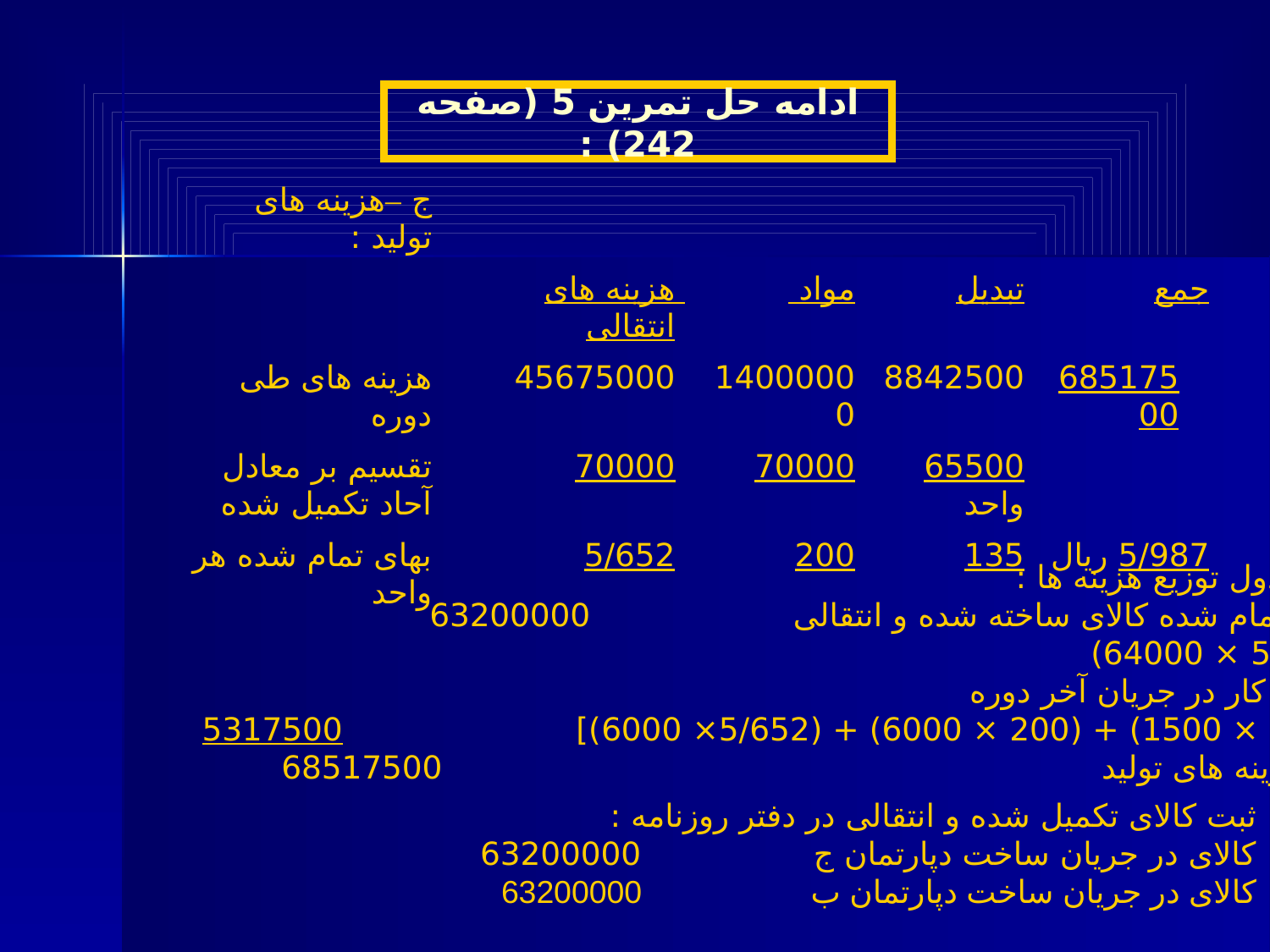

ب - جدول معادل آحاد تکمیل شده :

ادامه حل تمرین 5 (صفحه 242) :
| ج –هزینه های تولید : |  |  |  |  |  |
| --- | --- | --- | --- | --- | --- |
|  | هزینه های انتقالی | مواد | تبدیل | جمع |  |
| هزینه های طی دوره | 45675000 | 14000000 | 8842500 | 68517500 |  |
| تقسیم بر معادل آحاد تکمیل شده | 70000 | 70000 | 65500 واحد |  |  |
| بهای تمام شده هر واحد | 5/652 | 200 | 135 | 5/987 ریال |  |
د – جدول توزیع هزینه ها :
بهای تمام شده کالای ساخته شده و انتقالی                    63200000
(5/987 × 64000)
ارزش کار در جریان آخر دوره
[(135 × 1500) + (200 × 6000) + (5/652× 6000)]                       5317500
کل هزینه های تولید                                                                 68517500

ثبت کالای تکمیل شده و انتقالی در دفتر روزنامه :
کالای در جریان ساخت دپارتمان ج                 63200000
کالای در جریان ساخت دپارتمان ب                   63200000